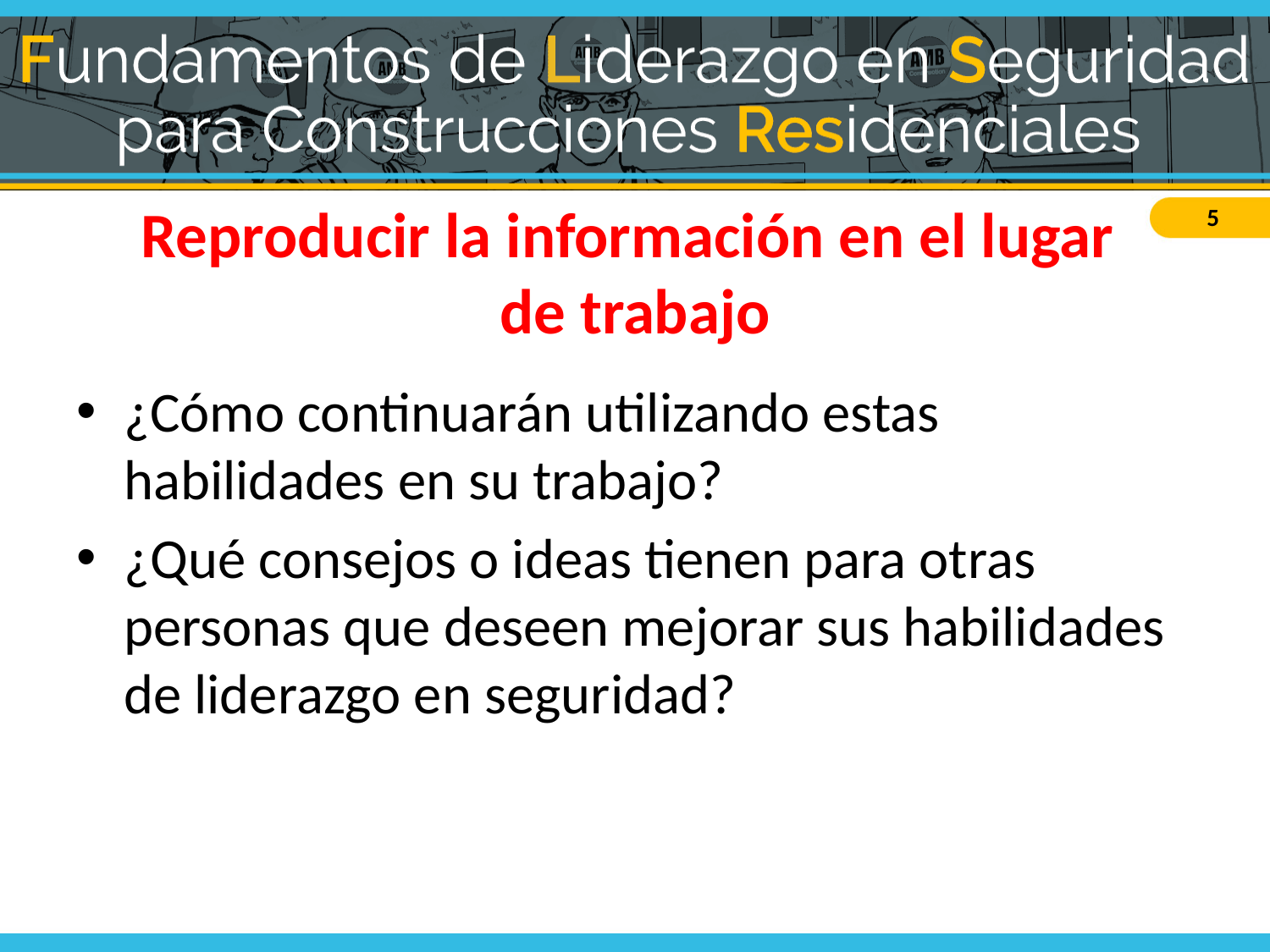

# Reproducir la información en el lugar de trabajo

¿Cómo continuarán utilizando estas habilidades en su trabajo?
¿Qué consejos o ideas tienen para otras personas que deseen mejorar sus habilidades de liderazgo en seguridad?